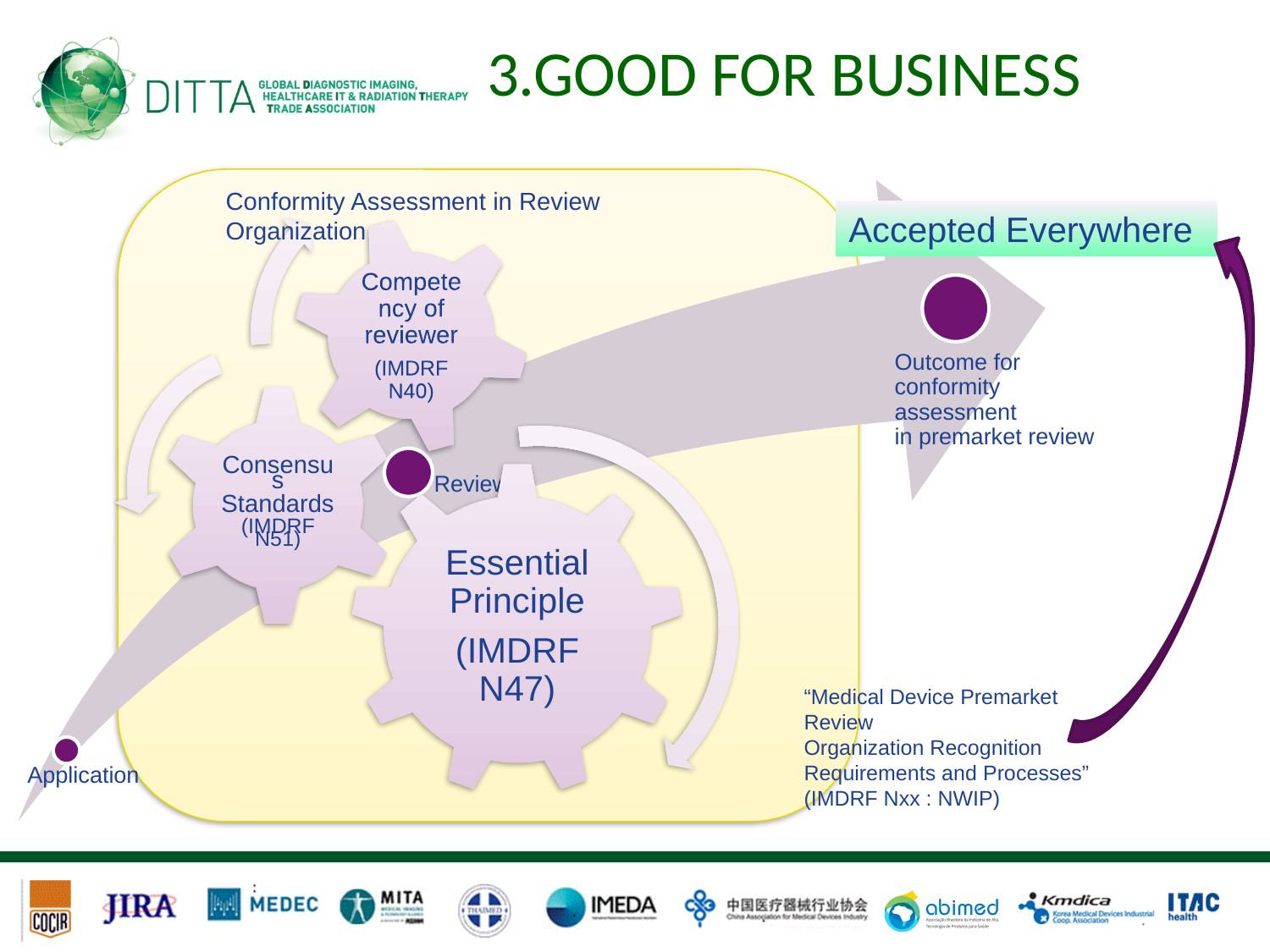

# 3.Good for business

Application
Review

Outcome for
conformity assessment
in premarket review
Conformity Assessment in Review Organization
Essential Principle
(IMDRF N47)
Consensus
Standards
(IMDRF N51)
Competency of reviewer
(IMDRF N40)
Accepted Everywhere

“Medical Device Premarket Review
Organization Recognition Requirements and Processes”
(IMDRF Nxx : NWIP)